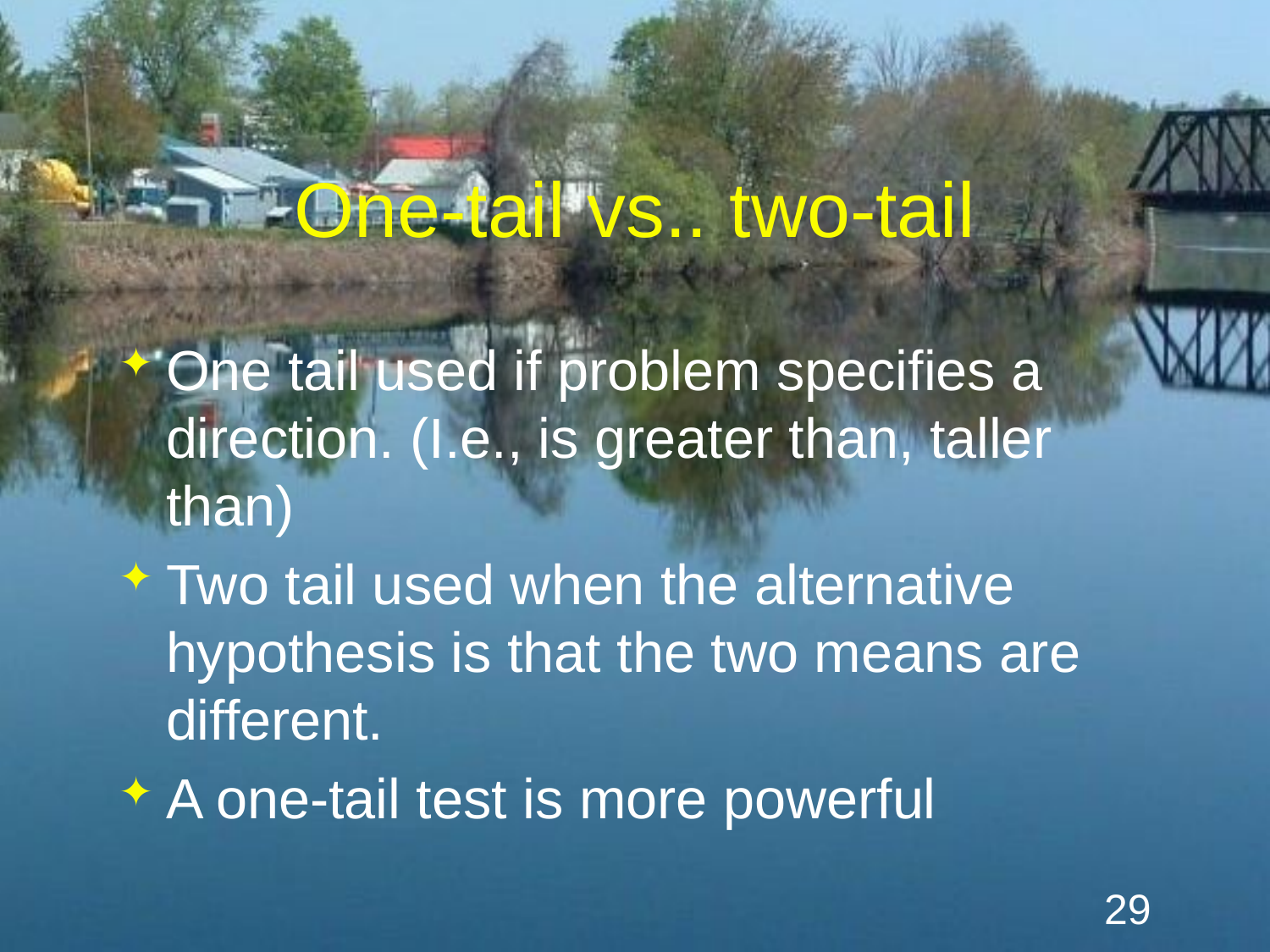

# One-tail vs.. two-tail
One tail used if problem specifies a direction. (I.e., is greater than, taller than)
Two tail used when the alternative hypothesis is that the two means are different.
A one-tail test is more powerful